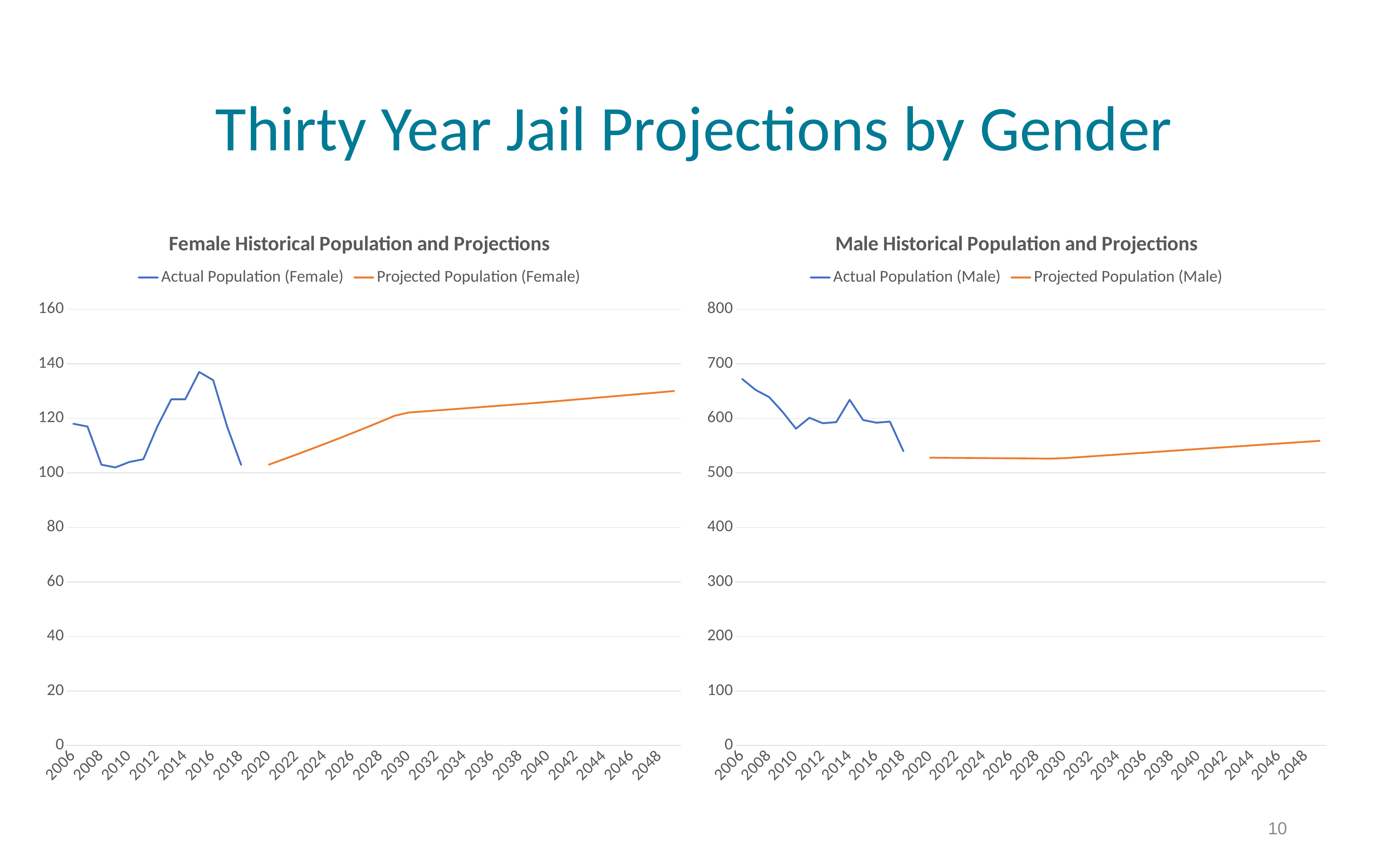

# Thirty Year Jail Projections by Gender

### Chart: Female Historical Population and Projections

| Category | Actual Population (Female) | Projected Population (Female) |
|---|---|---|
| 2006 | 118.0 | None |
| 2007 | 117.0 | None |
| 2008 | 103.0 | None |
| 2009 | 102.0 | None |
| 2010 | 104.0 | None |
| 2011 | 105.0 | None |
| 2012 | 117.0 | None |
| 2013 | 127.0 | None |
| 2014 | 127.0 | None |
| 2015 | 137.0 | None |
| 2016 | 134.0 | None |
| 2017 | 117.0 | None |
| 2018 | 103.0 | None |
| 2019 | None | None |
| 2020 | None | 103.0491977765212 |
| 2021 | None | 104.8981325737538 |
| 2022 | None | 106.7802414272448 |
| 2023 | None | 108.6961195543107 |
| 2024 | None | 110.6463728518081 |
| 2025 | None | 112.6316180877482 |
| 2026 | None | 114.6524830963499 |
| 2027 | None | 116.7096069765929 |
| 2028 | None | 118.8036402943324 |
| 2029 | None | 120.935245288041 |
| 2030 | None | 122.1300615855514 |
| 2031 | None | 122.512464125718 |
| 2032 | None | 122.8960640099358 |
| 2033 | None | 123.2808649872197 |
| 2034 | None | 123.666870818323 |
| 2035 | None | 124.0540852757746 |
| 2036 | None | 124.4425121439151 |
| 2037 | None | 124.8321552189347 |
| 2038 | None | 125.2230183089099 |
| 2039 | None | 125.6151052338403 |
| 2040 | None | 126.0310046123561 |
| 2041 | None | 126.4674366100604 |
| 2042 | None | 126.9053799254696 |
| 2043 | None | 127.3448397921164 |
| 2044 | None | 127.7858214616568 |
| 2045 | None | 128.228330203933 |
| 2046 | None | 128.6723713070356 |
| 2047 | None | 129.1179500773676 |
| 2048 | None | 129.5650718397076 |
| 2049 | None | 130.0137419372732 |

### Chart: Male Historical Population and Projections

| Category | Actual Population (Male) | Projected Population (Male) |
|---|---|---|
| 2006 | 672.0 | None |
| 2007 | 652.0 | None |
| 2008 | 639.0 | None |
| 2009 | 612.0 | None |
| 2010 | 581.0 | None |
| 2011 | 601.0 | None |
| 2012 | 591.0 | None |
| 2013 | 593.0 | None |
| 2014 | 634.0 | None |
| 2015 | 597.0 | None |
| 2016 | 592.0 | None |
| 2017 | 594.0 | None |
| 2018 | 540.0 | None |
| 2019 | None | None |
| 2020 | None | 527.8375550047062 |
| 2021 | None | 527.6484728324918 |
| 2022 | None | 527.4594583933629 |
| 2023 | None | 527.2705116630606 |
| 2024 | None | 527.081632617328 |
| 2025 | None | 526.8928212319179 |
| 2026 | None | 526.704077482598 |
| 2027 | None | 526.5154013451356 |
| 2028 | None | 526.3267927953101 |
| 2029 | None | 526.1382518089135 |
| 2030 | None | 526.9540947058024 |
| 2031 | None | 528.6234278353604 |
| 2032 | None | 530.298049230301 |
| 2033 | None | 531.9779756432725 |
| 2034 | None | 533.6632238799929 |
| 2035 | None | 535.3538107994224 |
| 2036 | None | 537.0497533139244 |
| 2037 | None | 538.7510683894383 |
| 2038 | None | 540.4577730456571 |
| 2039 | None | 542.16988435618 |
| 2040 | None | 543.8413823127663 |
| 2041 | None | 545.4790020741066 |
| 2042 | None | 547.1215530498961 |
| 2043 | None | 548.76905008905 |
| 2044 | None | 550.421508085194 |
| 2045 | None | 552.078941976809 |
| 2046 | None | 553.741366747348 |
| 2047 | None | 555.4087974253898 |
| 2048 | None | 557.0812490847633 |
| 2049 | None | 558.758736844696 |
10